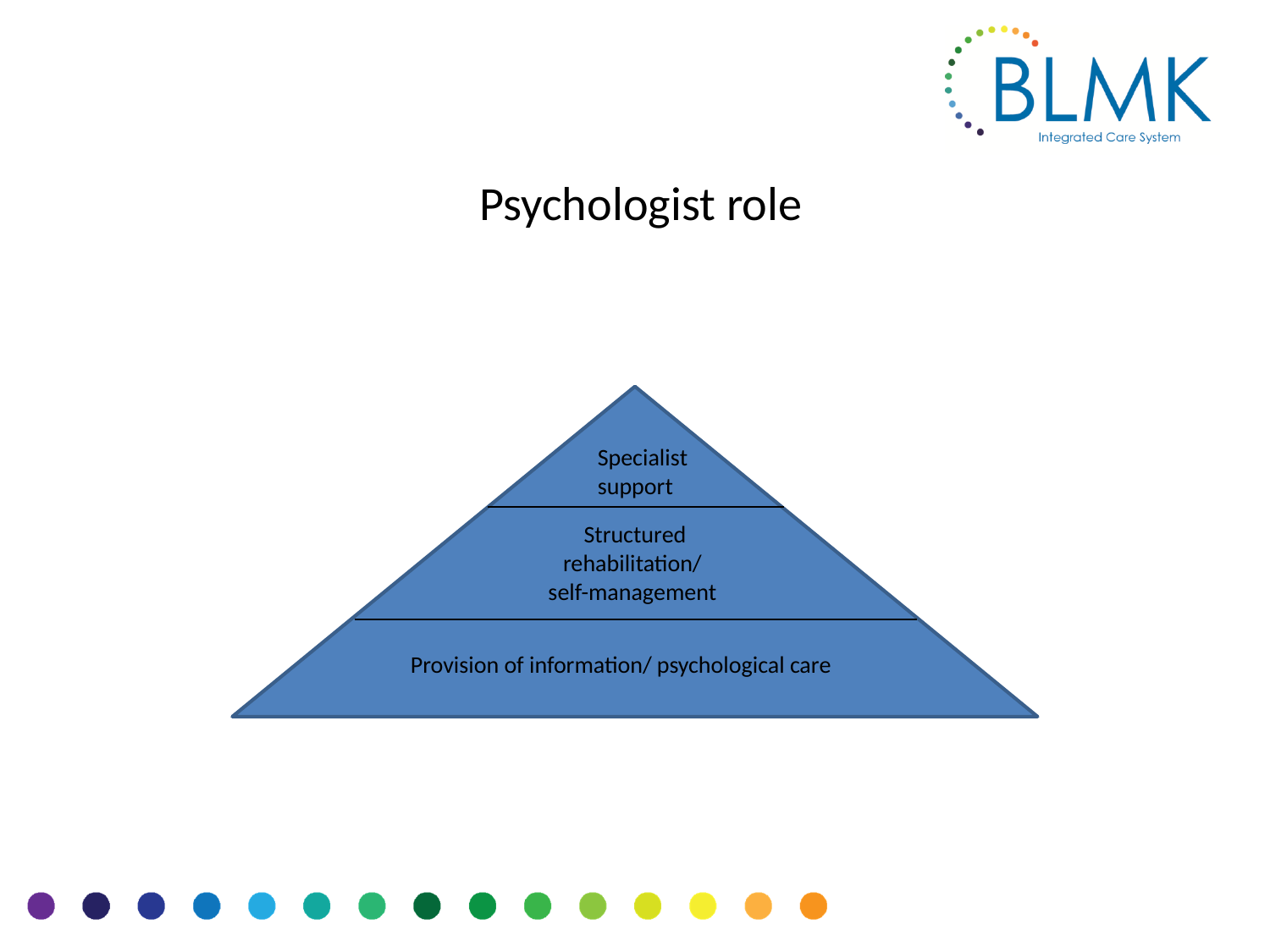

# Psychologist role

Specialist support
Structured rehabilitation/
self-management
Provision of information/ psychological care